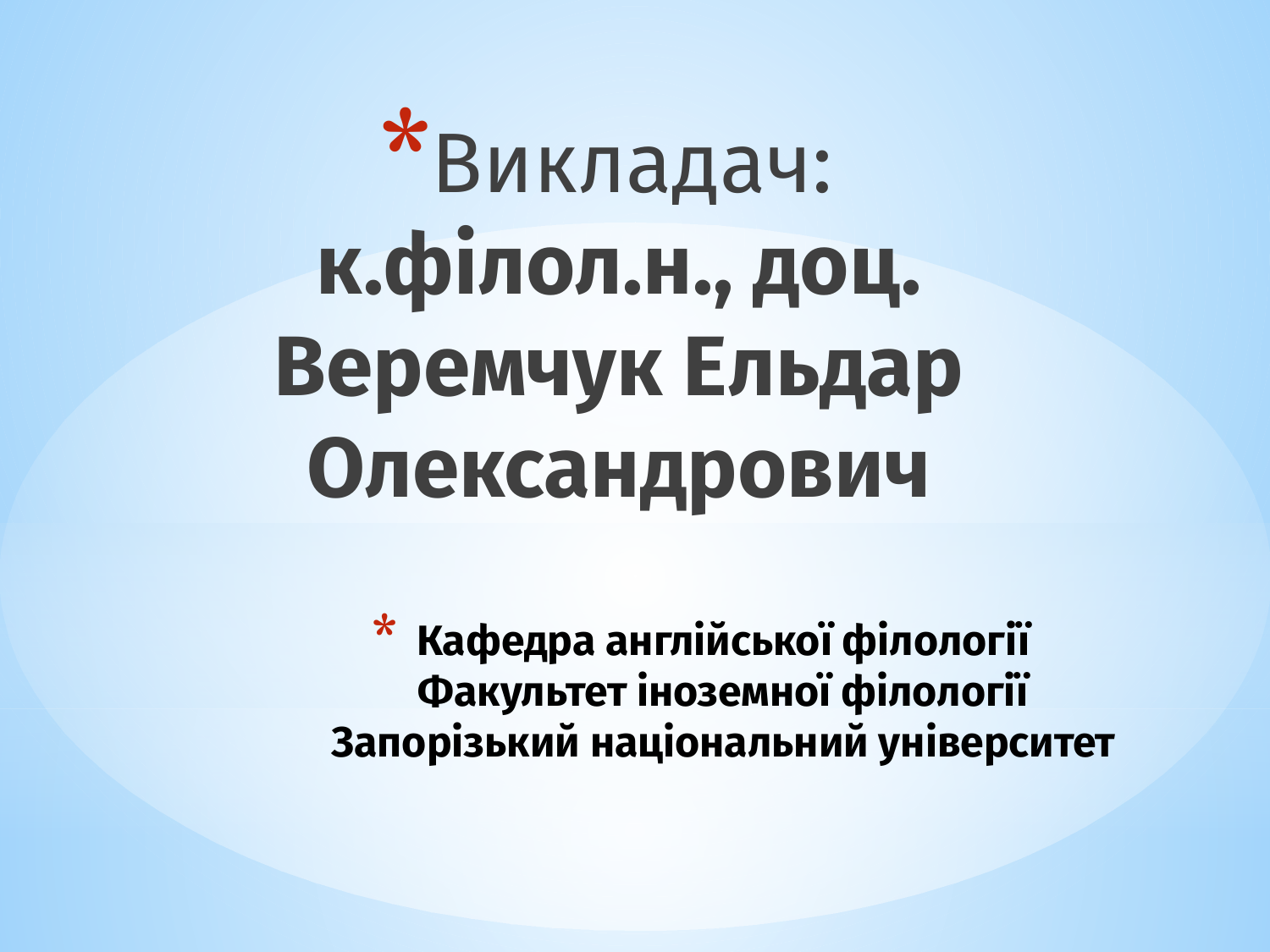

Викладач: к.філол.н., доц. Веремчук Ельдар Олександрович
# Кафедра англійської філології Факультет іноземної філології Запорізький національний університет